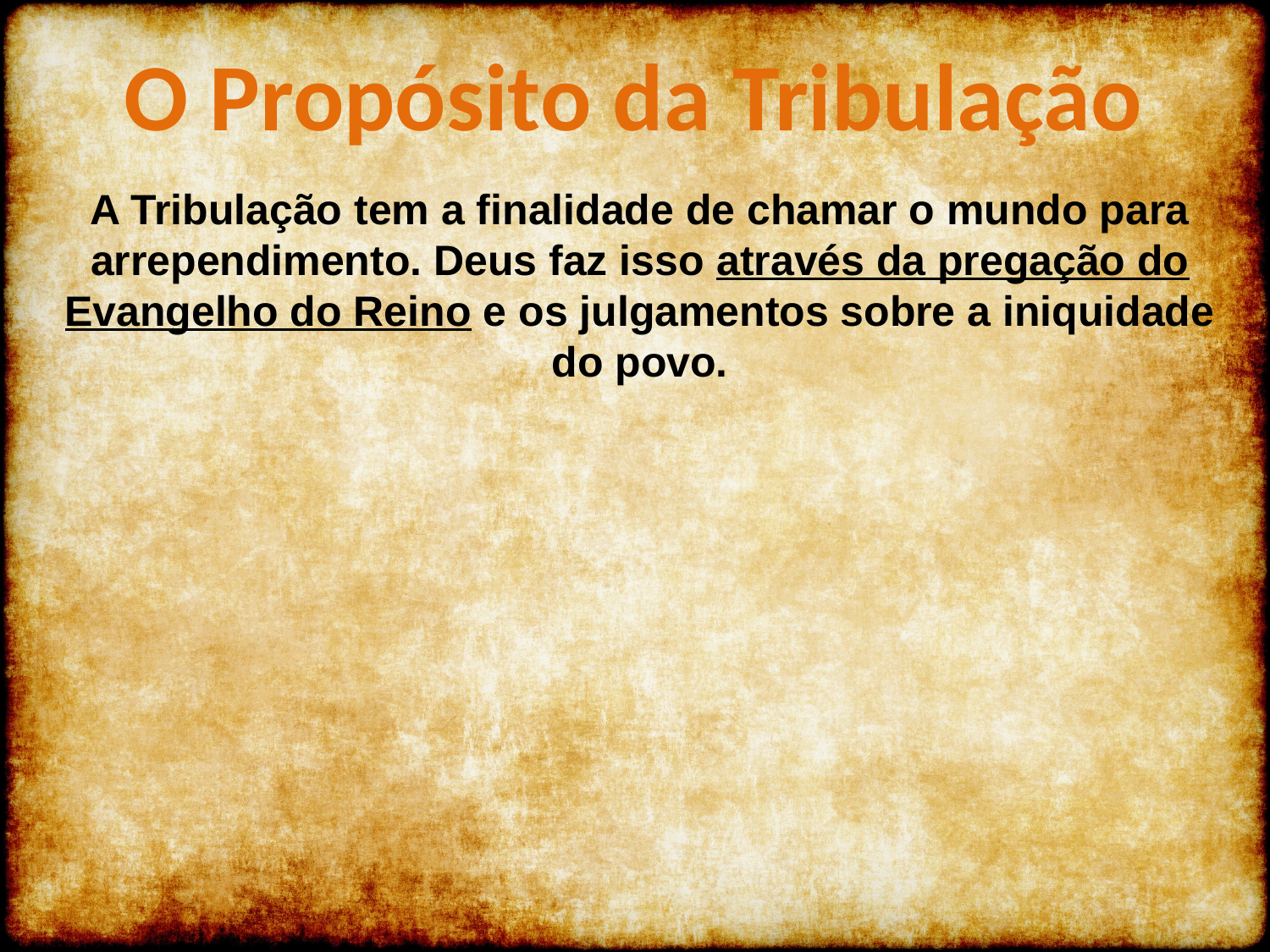

O Propósito da Tribulação
A Tribulação tem a finalidade de chamar o mundo para arrependimento. Deus faz isso através da pregação do Evangelho do Reino e os julgamentos sobre a iniquidade do povo.